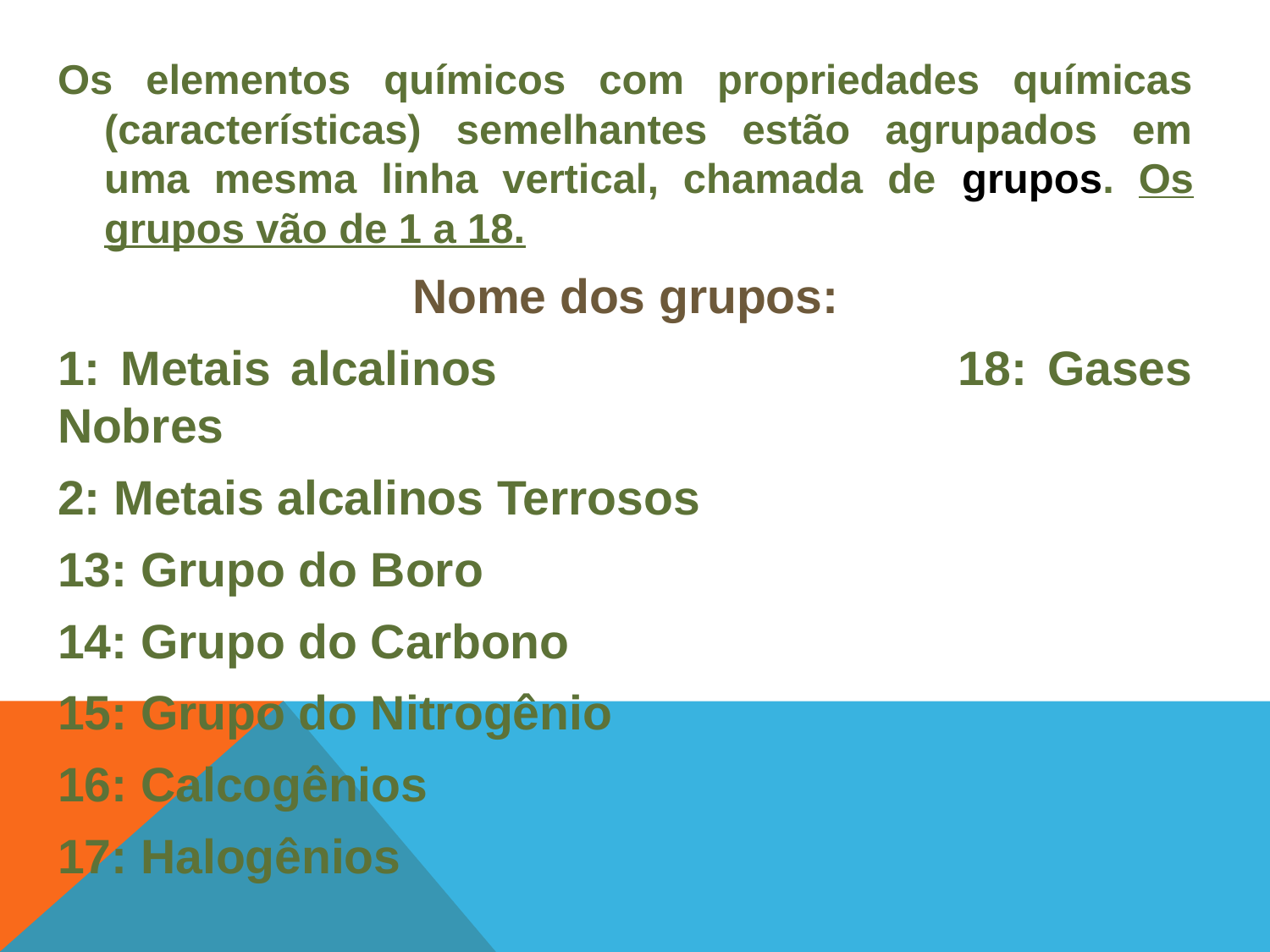

Os elementos químicos com propriedades químicas (características) semelhantes estão agrupados em uma mesma linha vertical, chamada de grupos. Os grupos vão de 1 a 18.
Nome dos grupos:
1: Metais alcalinos                       18: Gases Nobres
2: Metais alcalinos Terrosos
13: Grupo do Boro
14: Grupo do Carbono
15: Grupo do Nitrogênio
16: Calcogênios
17: Halogênios